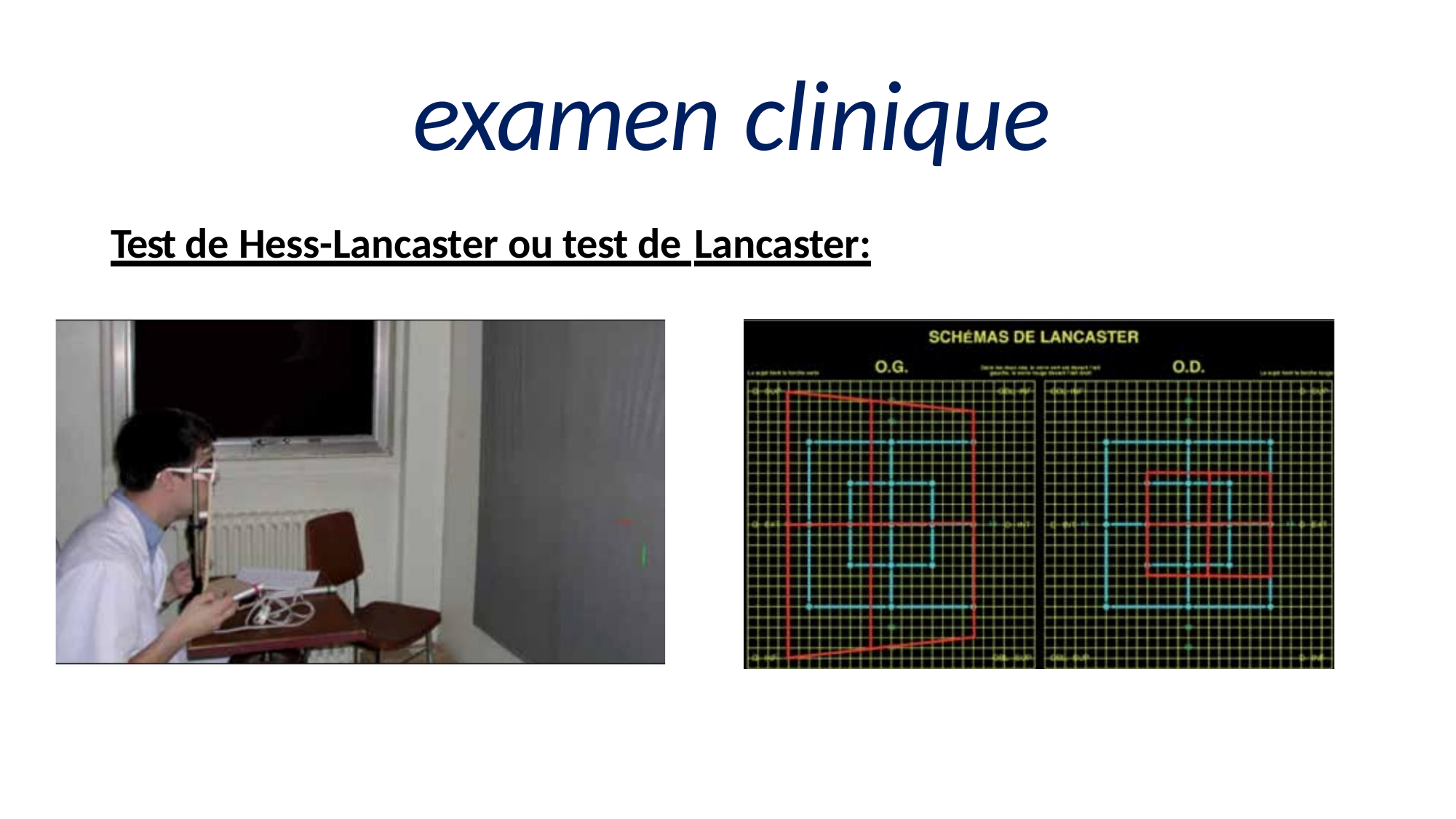

# examen clinique
Test de Hess-Lancaster ou test de Lancaster: